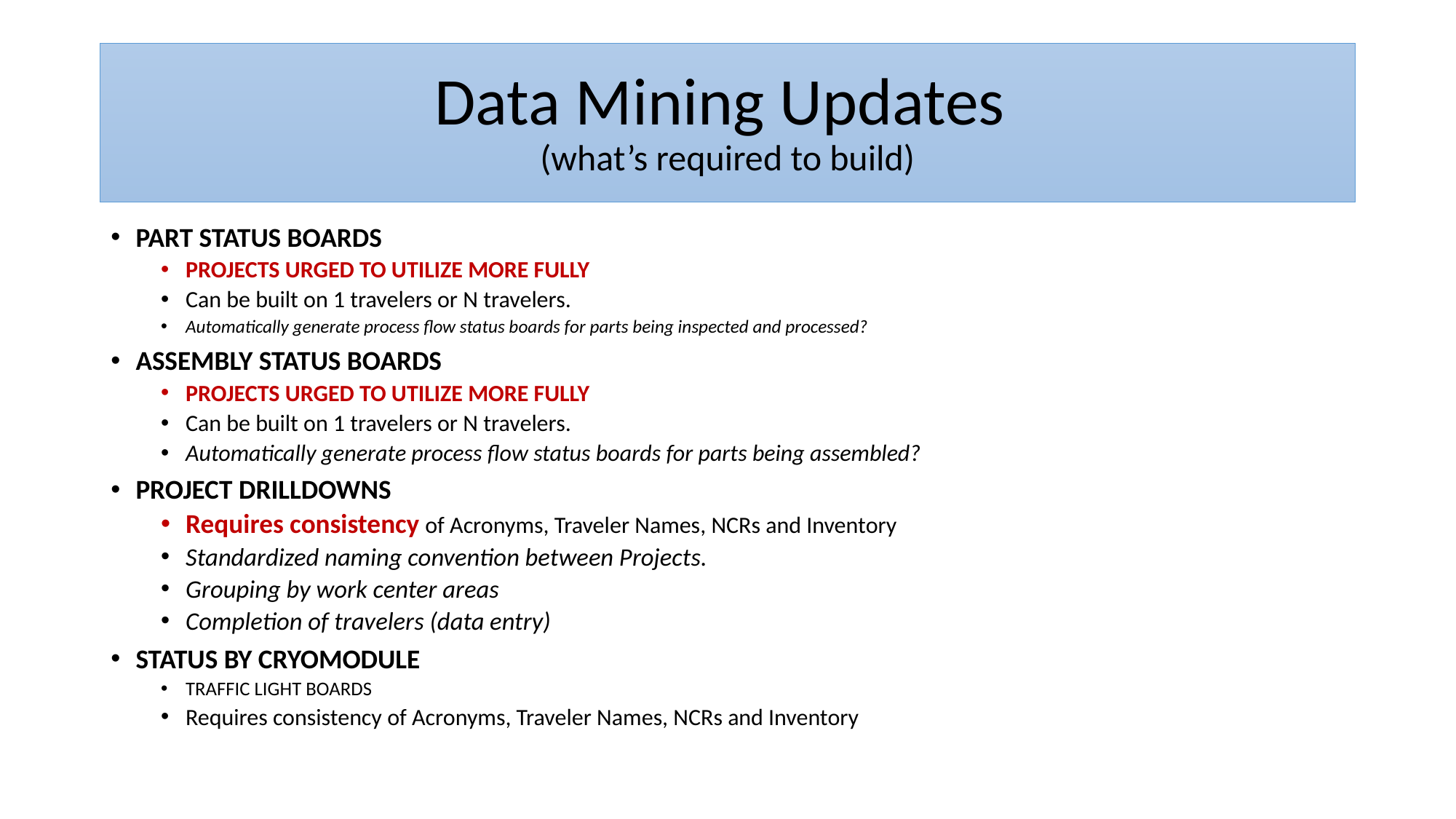

# Data Mining Updates (what’s required to build)
part status boards
Projects urged to utilize more fully
Can be built on 1 travelers or N travelers.
Automatically generate process flow status boards for parts being inspected and processed?
assembly status boards
Projects urged to utilize more fully
Can be built on 1 travelers or N travelers.
Automatically generate process flow status boards for parts being assembled?
Project drilldowns
Requires consistency of Acronyms, Traveler Names, NCRs and Inventory
Standardized naming convention between Projects.
Grouping by work center areas
Completion of travelers (data entry)
Status by cryomodule
Traffic Light Boards
Requires consistency of Acronyms, Traveler Names, NCRs and Inventory